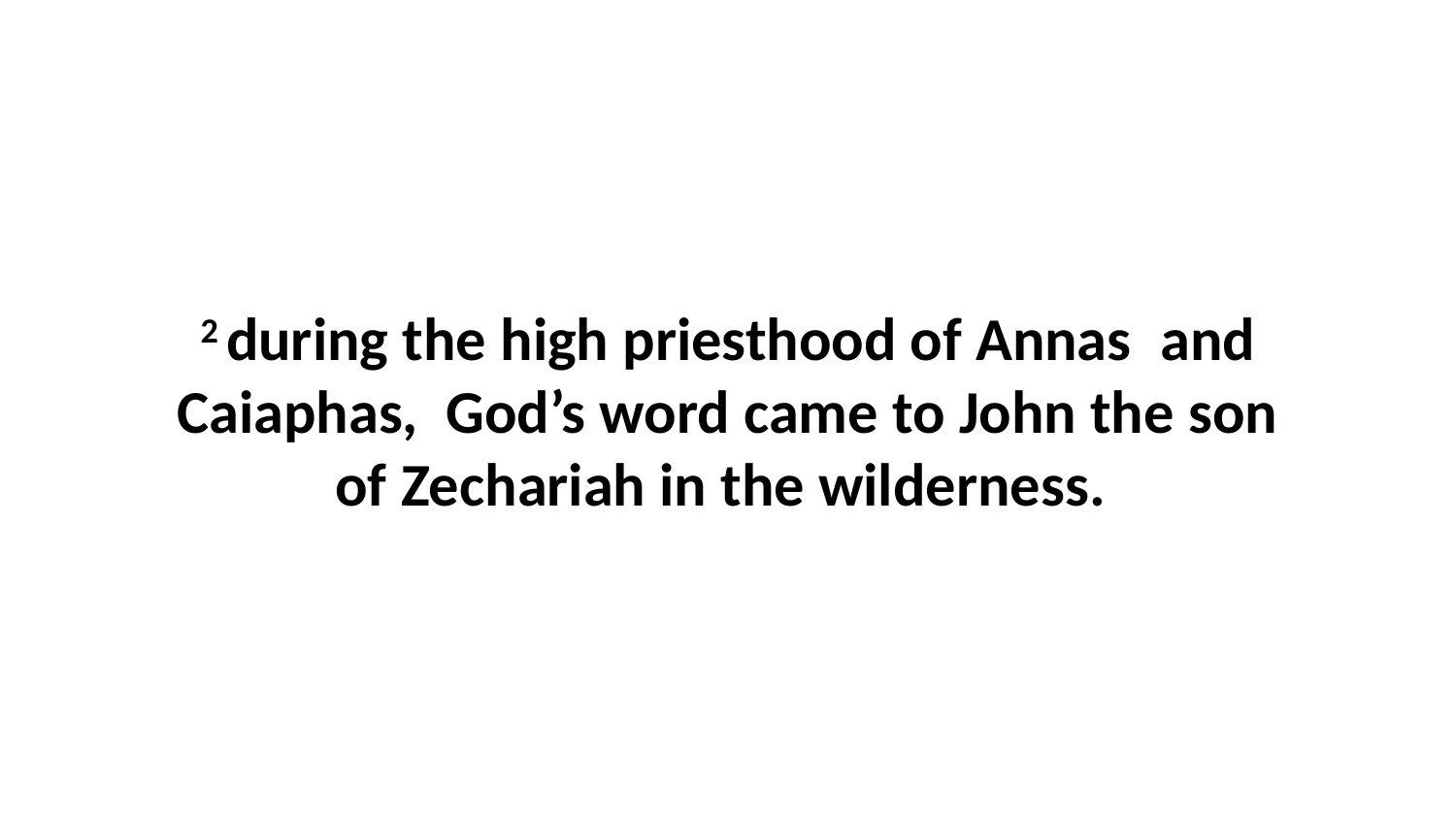

2 during the high priesthood of Annas  and Caiaphas,  God’s word came to John the son of Zechariah in the wilderness.